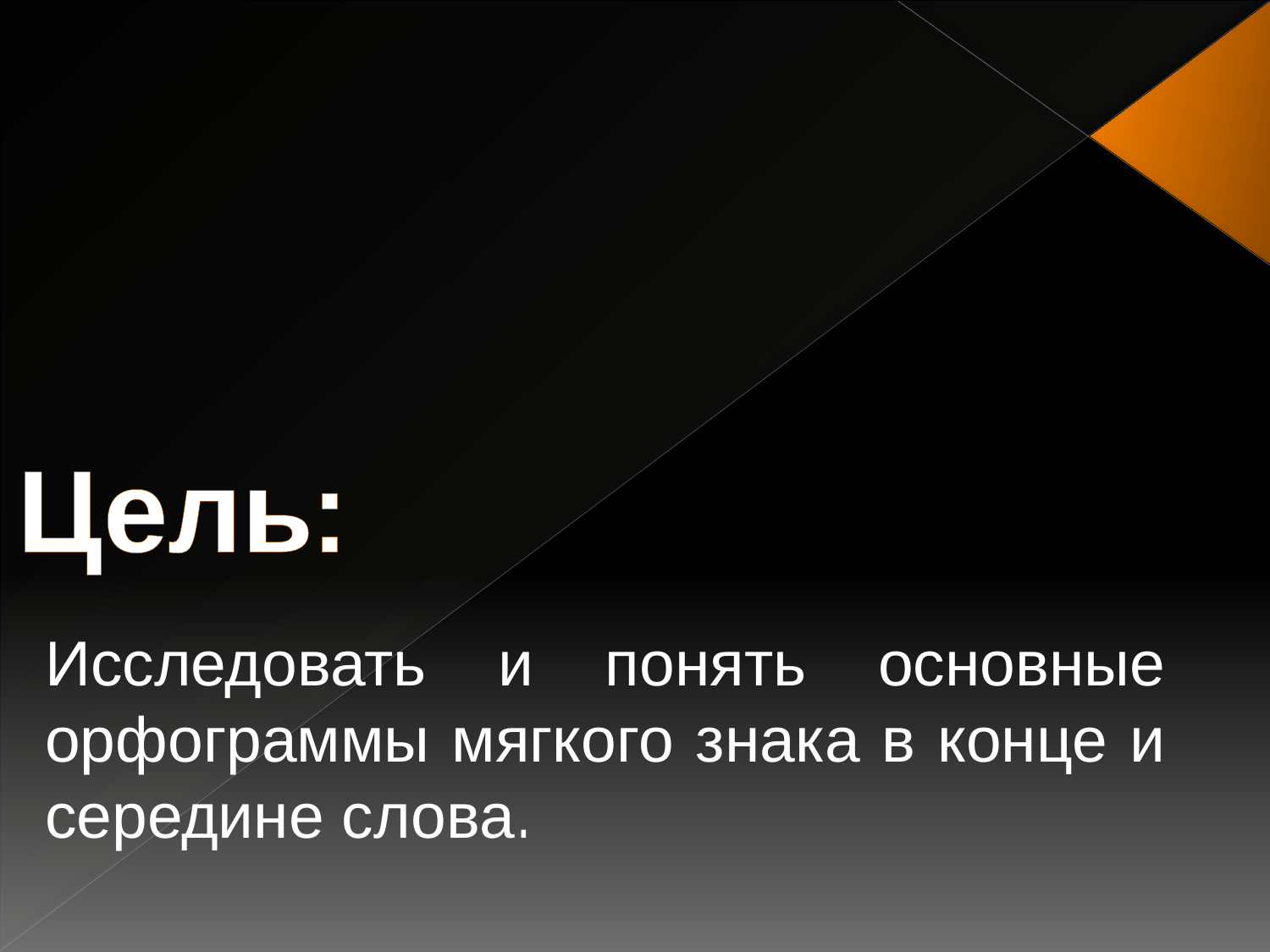

# Цель:
Исследовать и понять основные орфограммы мягкого знака в конце и середине слова.